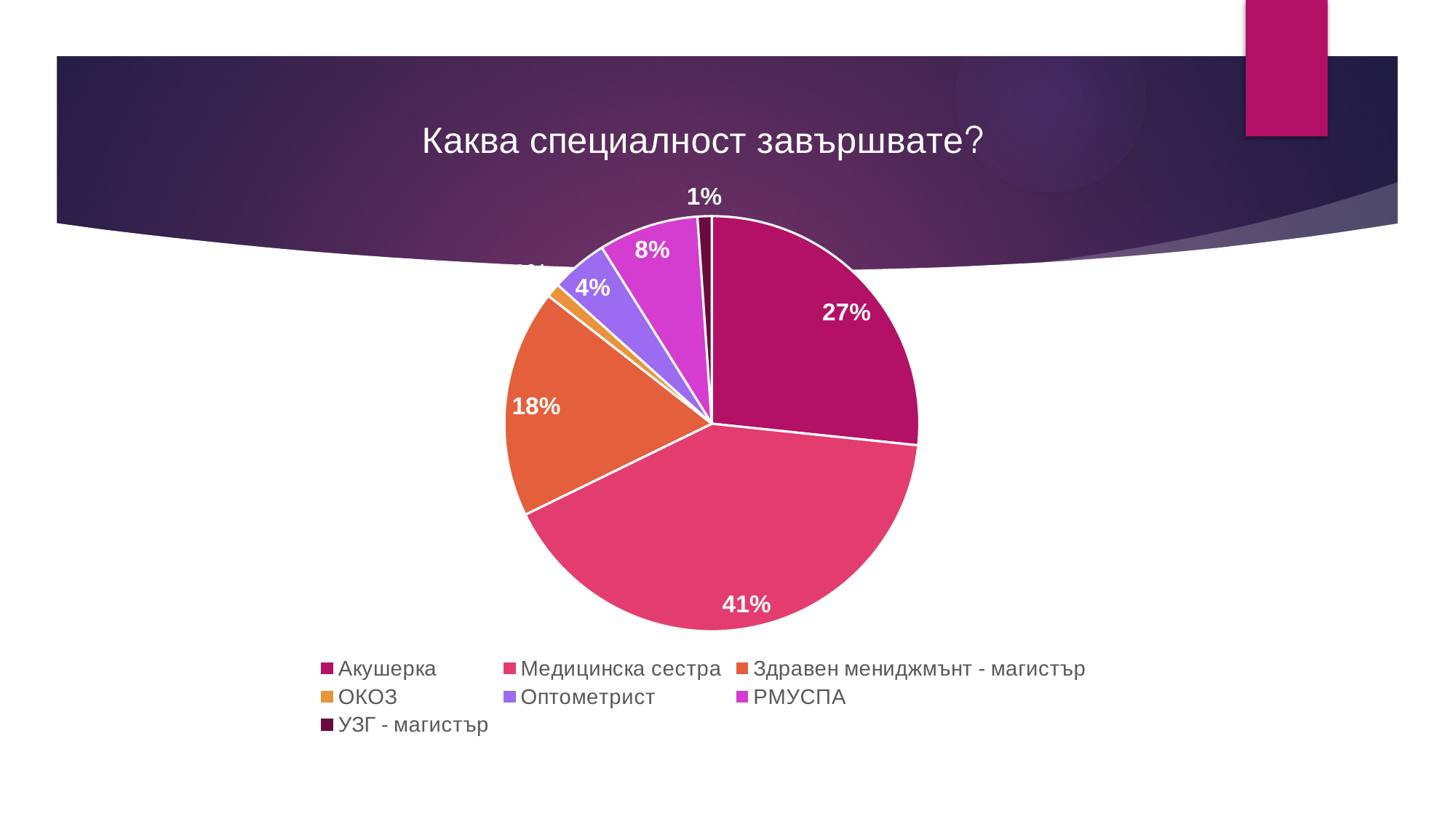

### Chart: Каква специалност завършвате?

| Category |  |
|---|---|
| Акушерка | 24.0 |
| Медицинска сестра | 37.0 |
| Здравен мениджмънт - магистър | 16.0 |
| ОКОЗ | 1.0 |
| Оптометрист | 4.0 |
| РМУСПА | 7.0 |
| УЗГ - магистър | 1.0 |